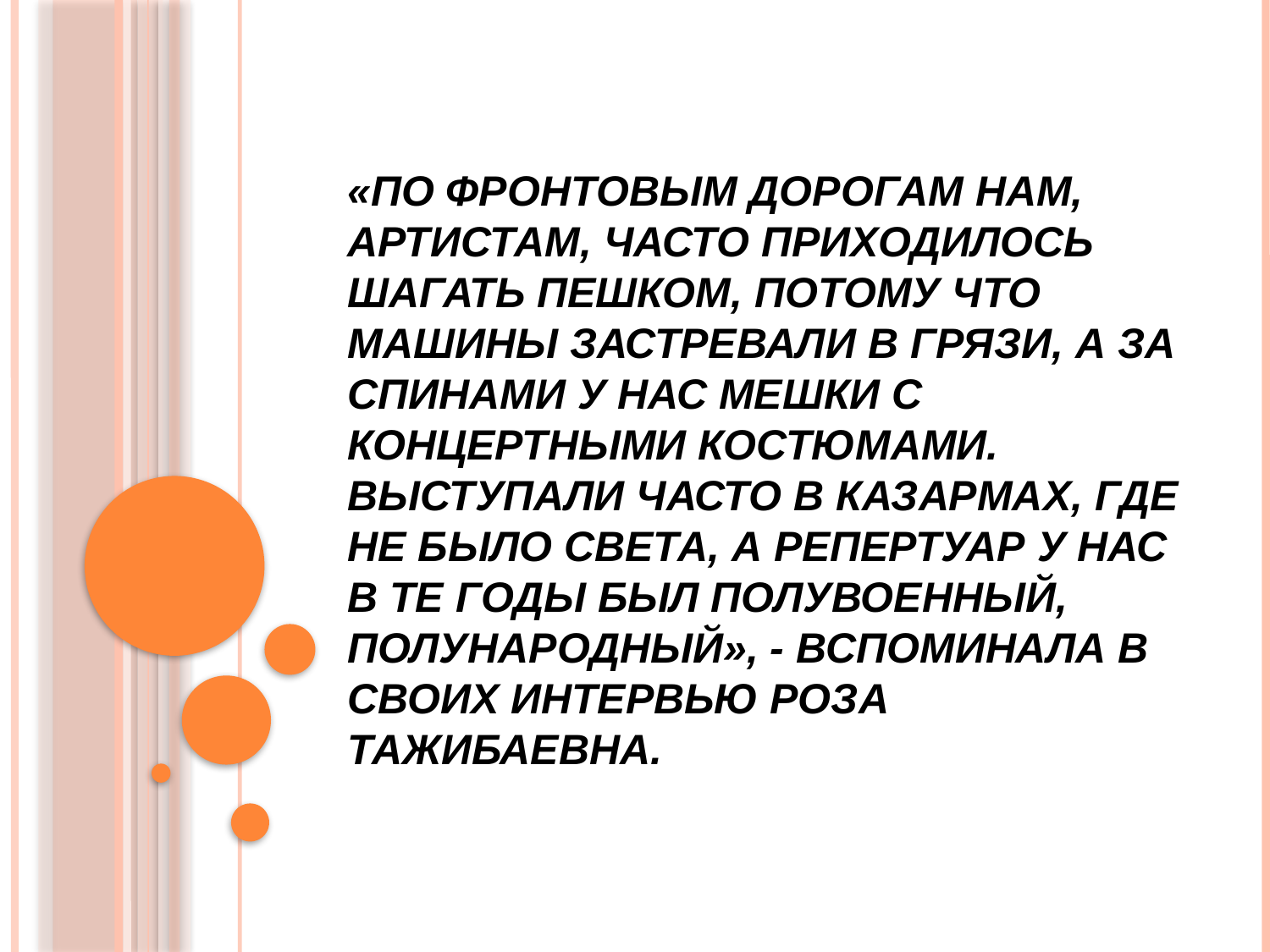

# «По фронтовым дорогам нам, артистам, часто приходилось шагать пешком, потому что машины застревали в грязи, а за спинами у нас мешки с концертными костюмами. Выступали часто в казармах, где не было света, а репертуар у нас в те годы был полувоенный, полународный», - вспоминала в своих интервью Роза Тажибаевна.